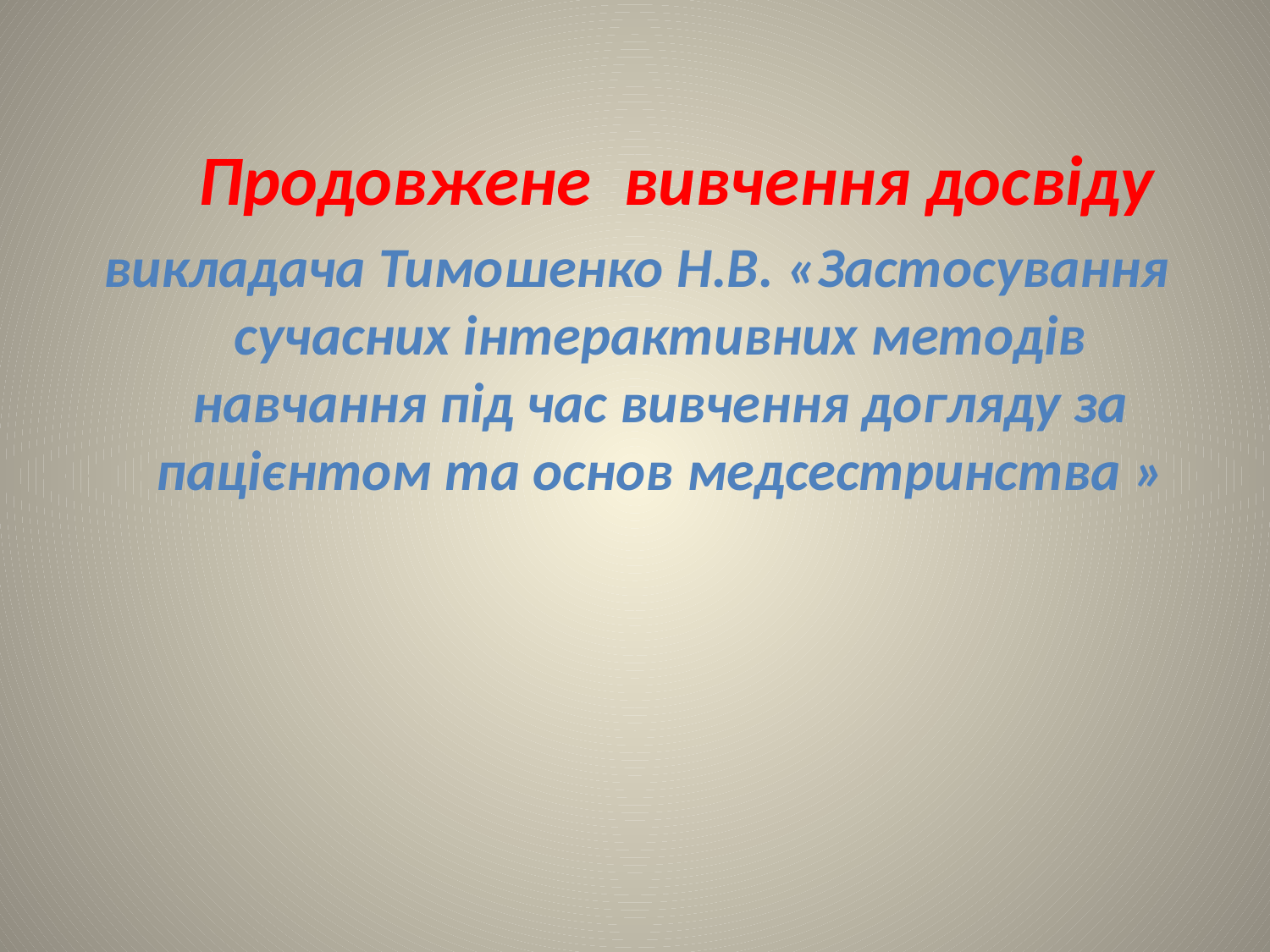

Продовжене  вивчення досвіду
викладача Тимошенко Н.В. «Застосування сучасних інтерактивних методів навчання під час вивчення догляду за пацієнтом та основ медсестринства »